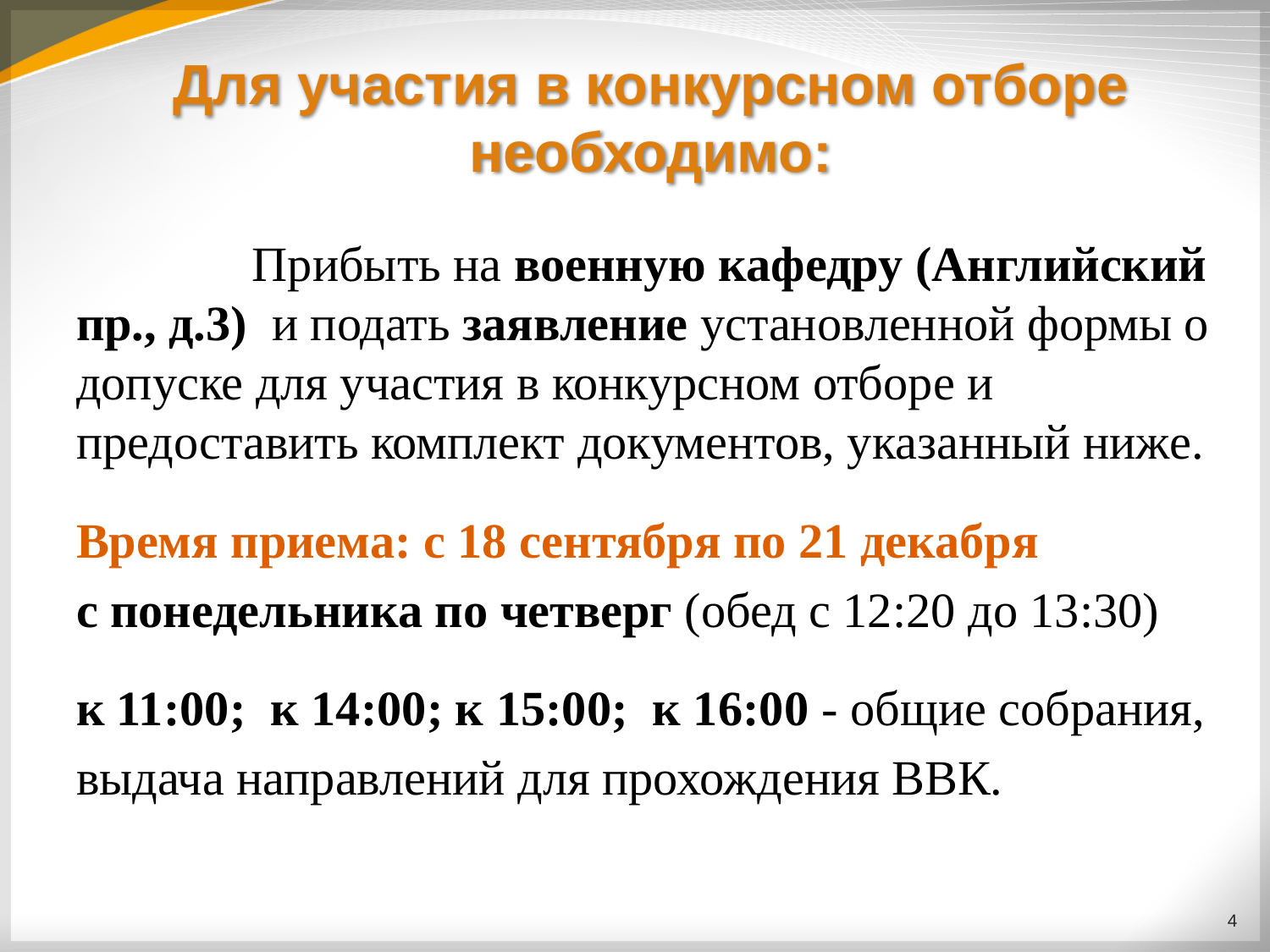

# Для участия в конкурсном отборе необходимо:
	    Прибыть на военную кафедру (Английский пр., д.3)  и подать заявление установленной формы о допуске для участия в конкурсном отборе и предоставить комплект документов, указанный ниже.
Время приема: с 18 сентября по 21 декабря
с понедельника по четверг (обед с 12:20 до 13:30)
к 11:00;  к 14:00; к 15:00;  к 16:00 - общие собрания,
выдача направлений для прохождения ВВК.
4